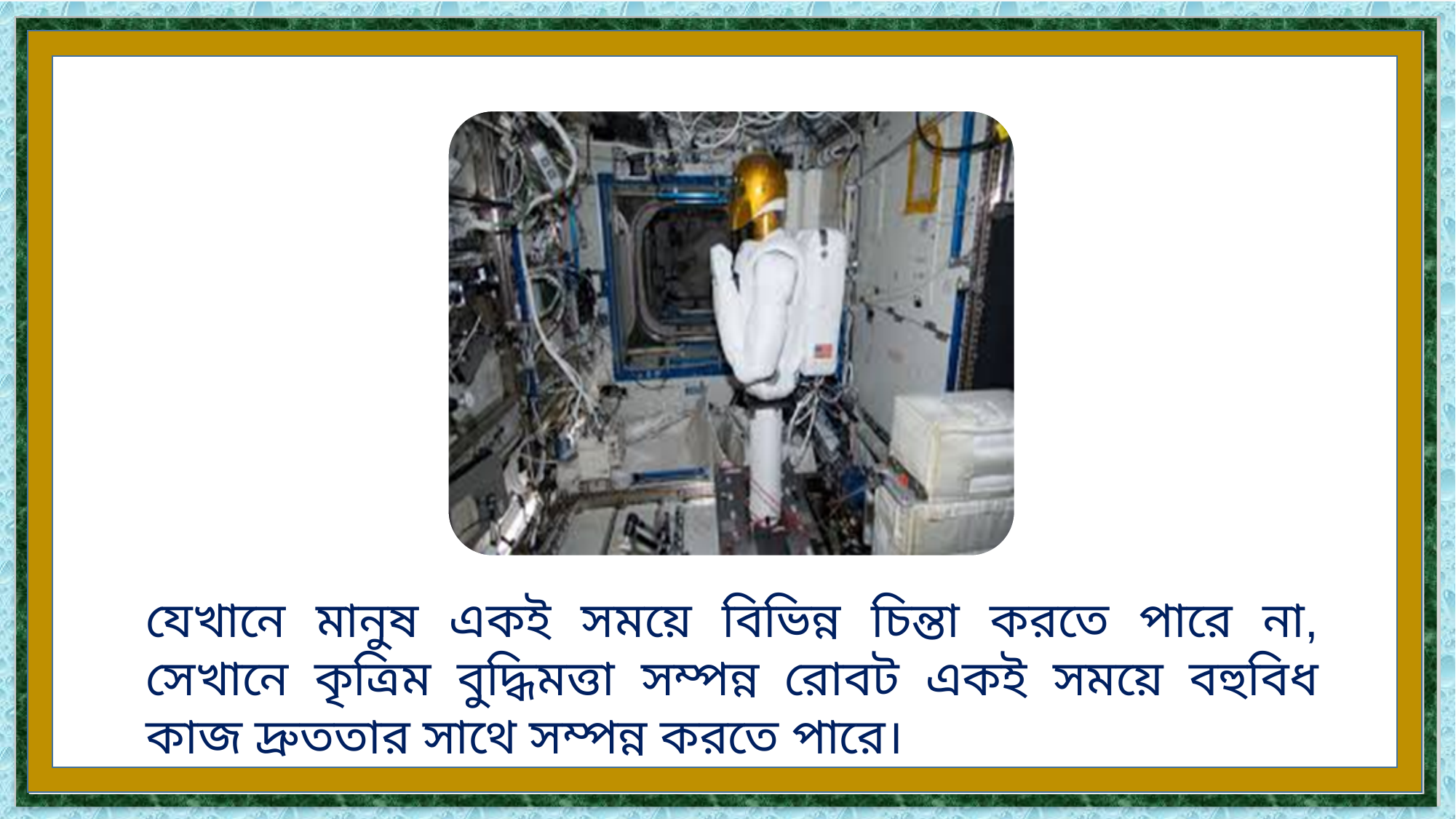

যেখানে মানুষ একই সময়ে বিভিন্ন চিন্তা করতে পারে না, সেখানে কৃত্রিম বুদ্ধিমত্তা সম্পন্ন রোবট একই সময়ে বহুবিধ কাজ দ্রুততার সাথে সম্পন্ন করতে পারে।